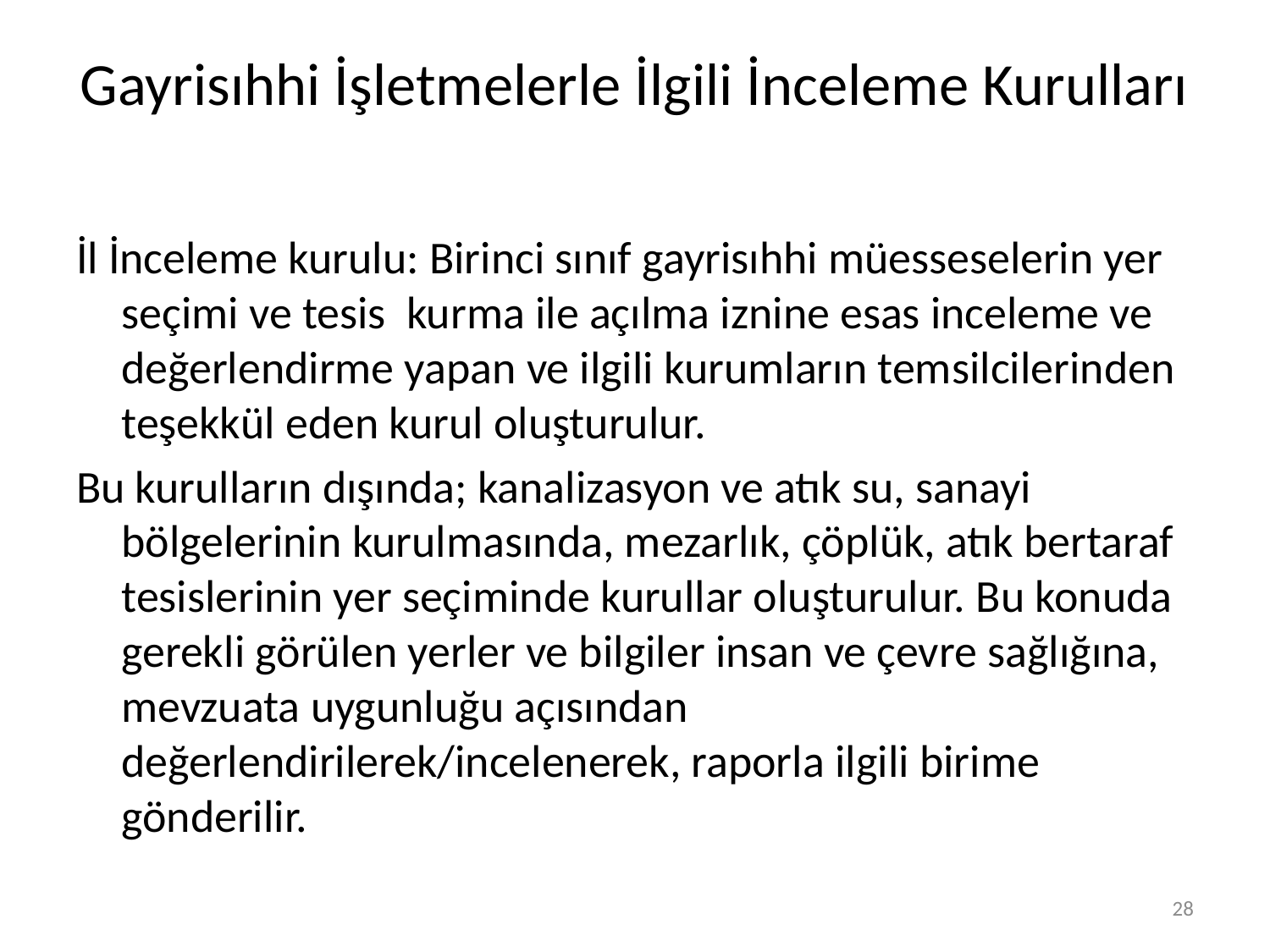

# Gayrisıhhi İşletmelerle İlgili İnceleme Kurulları
İl İnceleme kurulu: Birinci sınıf gayrisıhhi müesseselerin yer seçimi ve tesis  kurma ile açılma iznine esas inceleme ve değerlendirme yapan ve ilgili kurumların temsilcilerinden teşekkül eden kurul oluşturulur.
Bu kurulların dışında; kanalizasyon ve atık su, sanayi bölgelerinin kurulmasında, mezarlık, çöplük, atık bertaraf tesislerinin yer seçiminde kurullar oluşturulur. Bu konuda gerekli görülen yerler ve bilgiler insan ve çevre sağlığına, mevzuata uygunluğu açısından değerlendirilerek/incelenerek, raporla ilgili birime gönderilir.
28